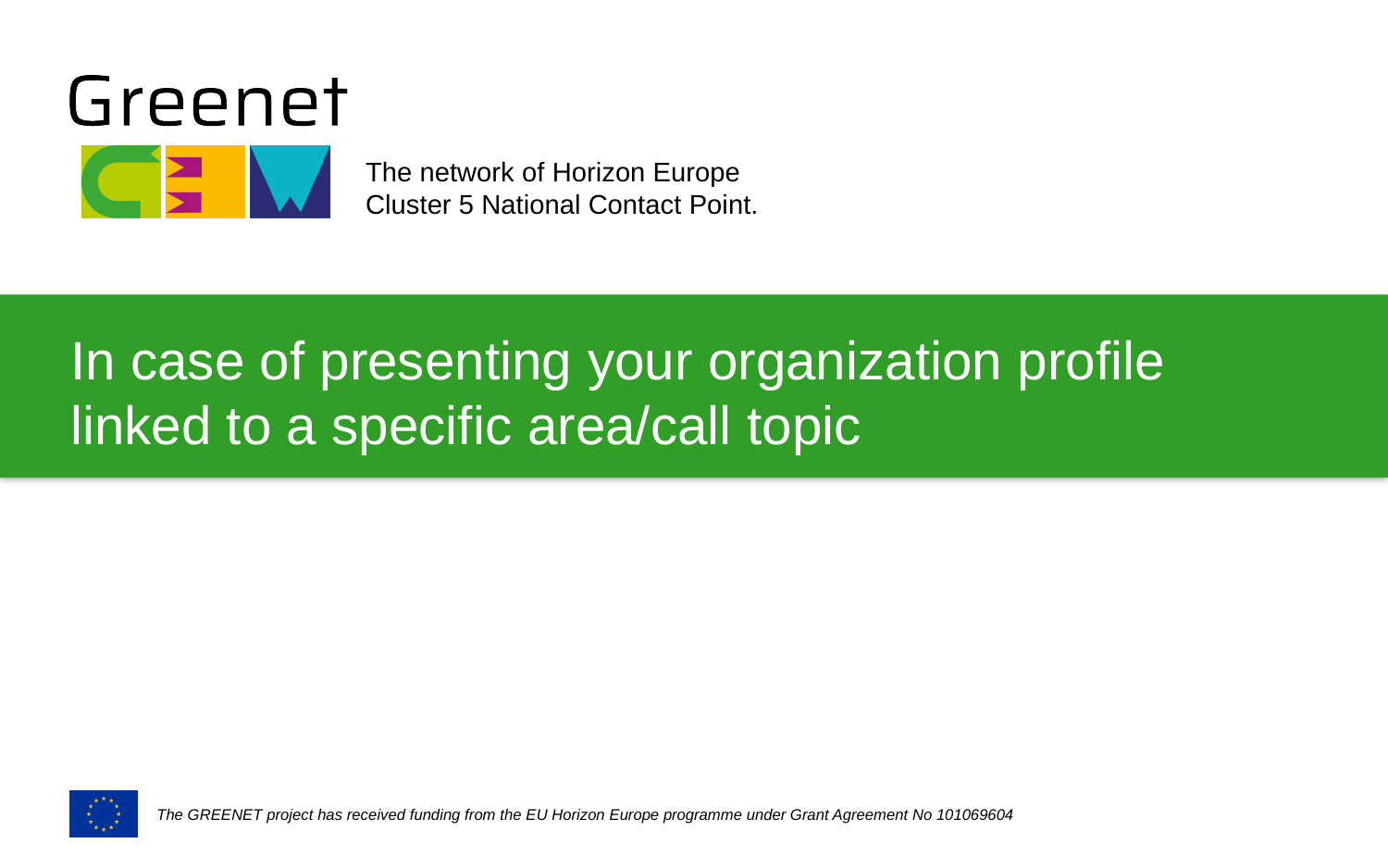

# In case of presenting your organization profile linked to a specific area/call topic